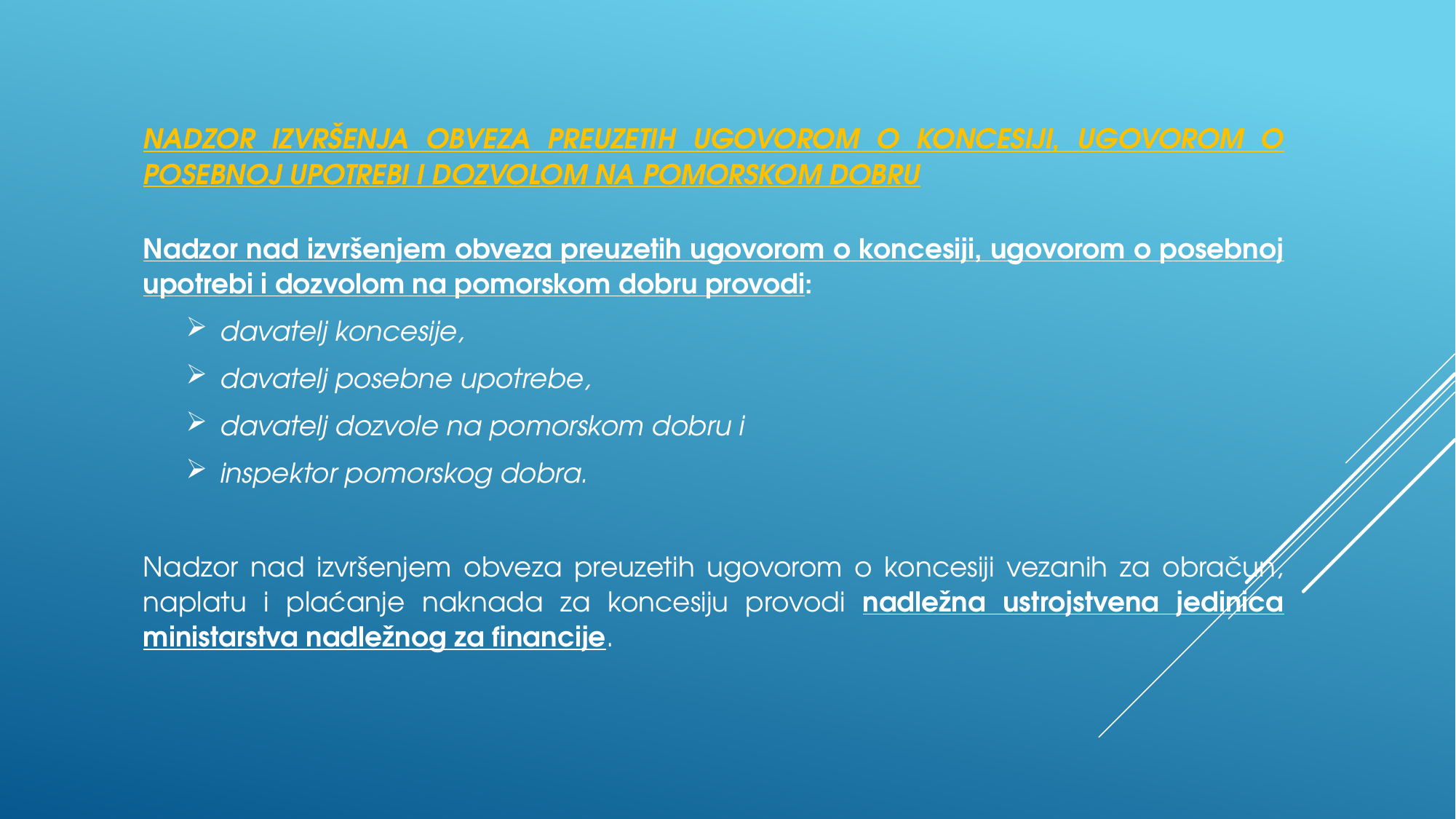

NADZOR IZVRŠENJA OBVEZA PREUZETIH UGOVOROM O KONCESIJI, UGOVOROM O POSEBNOJ UPOTREBI I DOZVOLOM NA POMORSKOM DOBRU

Nadzor nad izvršenjem obveza preuzetih ugovorom o koncesiji, ugovorom o posebnoj upotrebi i dozvolom na pomorskom dobru provodi:
davatelj koncesije,
davatelj posebne upotrebe,
davatelj dozvole na pomorskom dobru i
inspektor pomorskog dobra.

Nadzor nad izvršenjem obveza preuzetih ugovorom o koncesiji vezanih za obračun, naplatu i plaćanje naknada za koncesiju provodi nadležna ustrojstvena jedinica ministarstva nadležnog za financije.